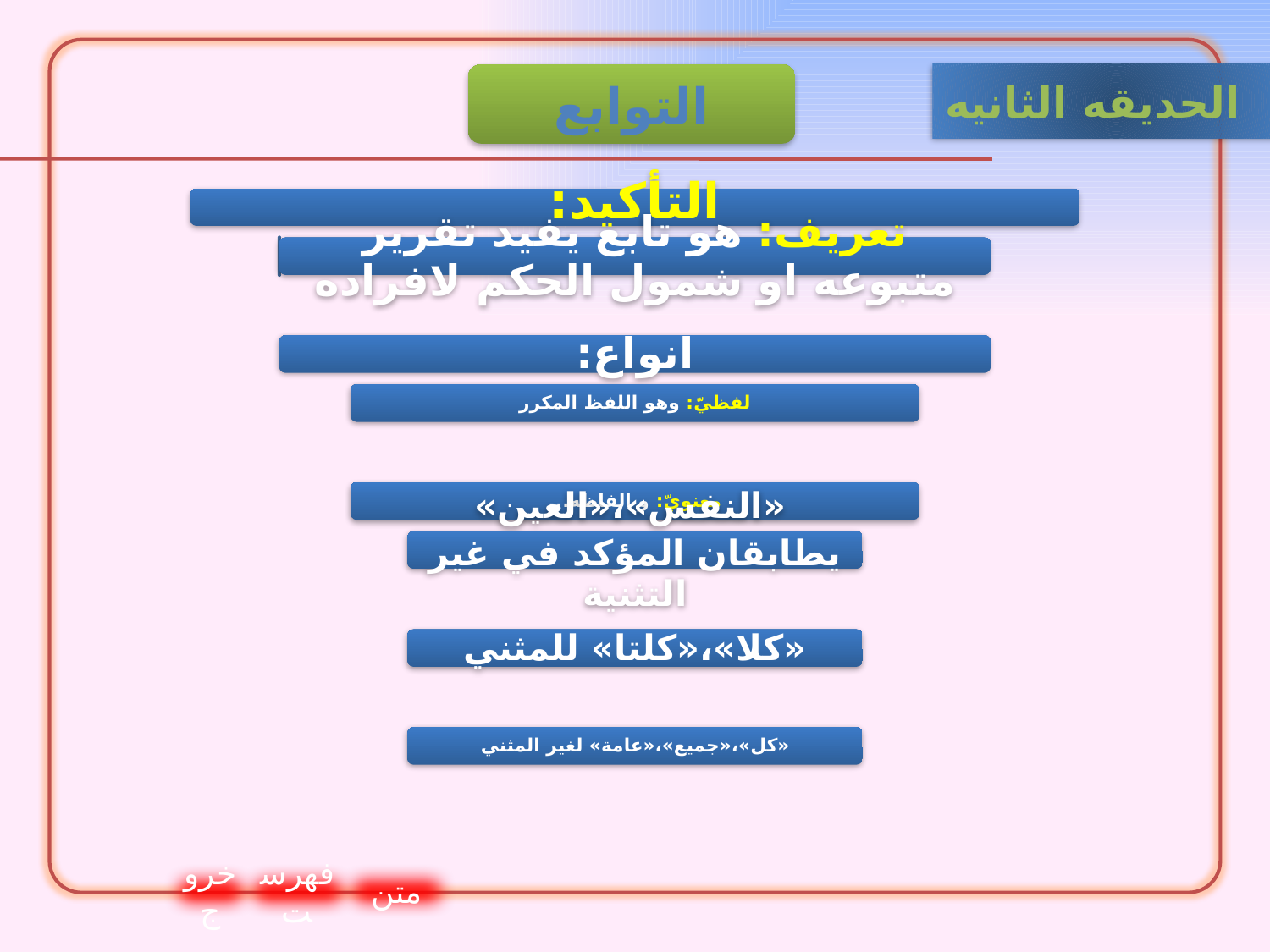

الحدیقه الثانيه
التوابع
التأكيد:
انواع:
خروج
فهرست
متن